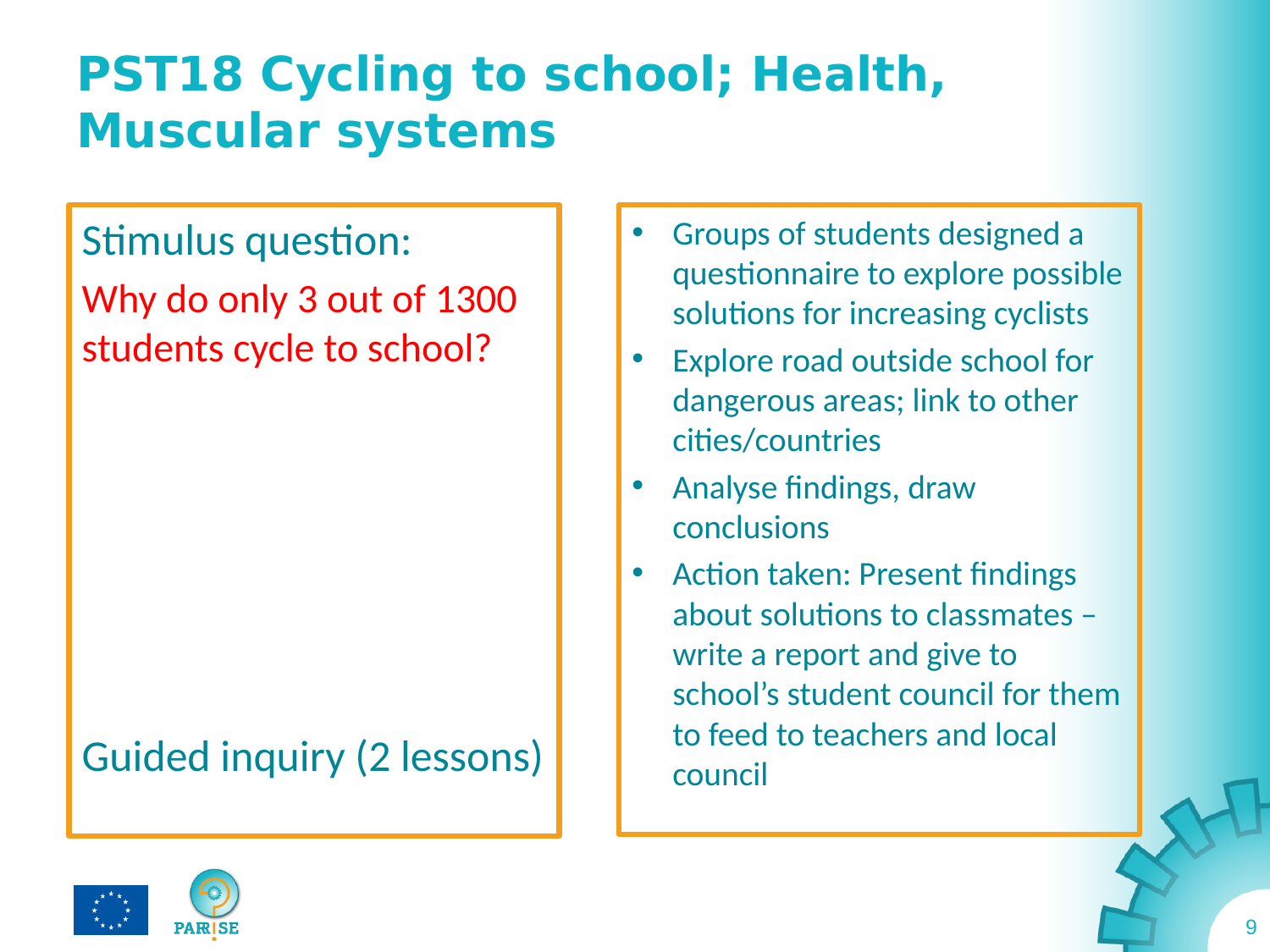

# PST18 Cycling to school; Health, Muscular systems
Stimulus question:
Why do only 3 out of 1300 students cycle to school?

Guided inquiry (2 lessons)
Groups of students designed a questionnaire to explore possible solutions for increasing cyclists
Explore road outside school for dangerous areas; link to other cities/countries
Analyse findings, draw conclusions
Action taken: Present findings about solutions to classmates – write a report and give to school’s student council for them to feed to teachers and local council
9